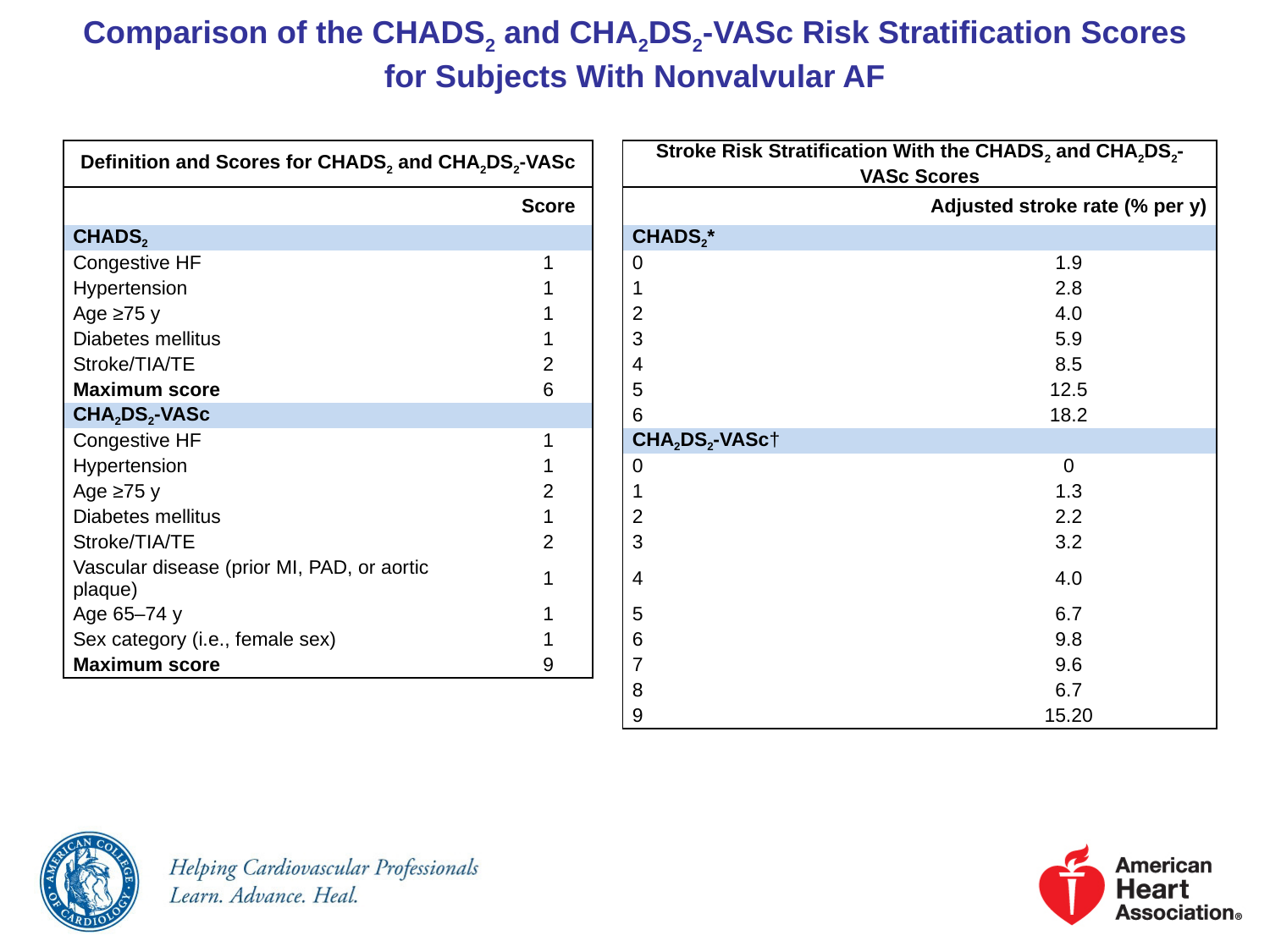

# Comparison of the CHADS2 and CHA2DS2-VASc Risk Stratification Scores for Subjects With Nonvalvular AF
| Definition and Scores for CHADS2 and CHA2DS2-VASc |  |  | Stroke Risk Stratification With the CHADS2 and CHA2DS2-VASc Scores |  |
| --- | --- | --- | --- | --- |
|  | Score |  |  | Adjusted stroke rate (% per y) |
| CHADS2 |  |  | CHADS2\* |  |
| Congestive HF | 1 |  | 0 | 1.9 |
| Hypertension | 1 |  | 1 | 2.8 |
| Age ≥75 y | 1 |  | 2 | 4.0 |
| Diabetes mellitus | 1 |  | 3 | 5.9 |
| Stroke/TIA/TE | 2 |  | 4 | 8.5 |
| Maximum score | 6 |  | 5 | 12.5 |
| CHA2DS2-VASc |  |  | 6 | 18.2 |
| Congestive HF | 1 |  | CHA2DS2-VASc† |  |
| Hypertension | 1 |  | 0 | 0 |
| Age ≥75 y | 2 |  | 1 | 1.3 |
| Diabetes mellitus | 1 |  | 2 | 2.2 |
| Stroke/TIA/TE | 2 |  | 3 | 3.2 |
| Vascular disease (prior MI, PAD, or aortic plaque) | 1 |  | 4 | 4.0 |
| Age 65–74 y | 1 |  | 5 | 6.7 |
| Sex category (i.e., female sex) | 1 |  | 6 | 9.8 |
| Maximum score | 9 |  | 7 | 9.6 |
|  |  |  | 8 | 6.7 |
|  |  |  | 9 | 15.20 |